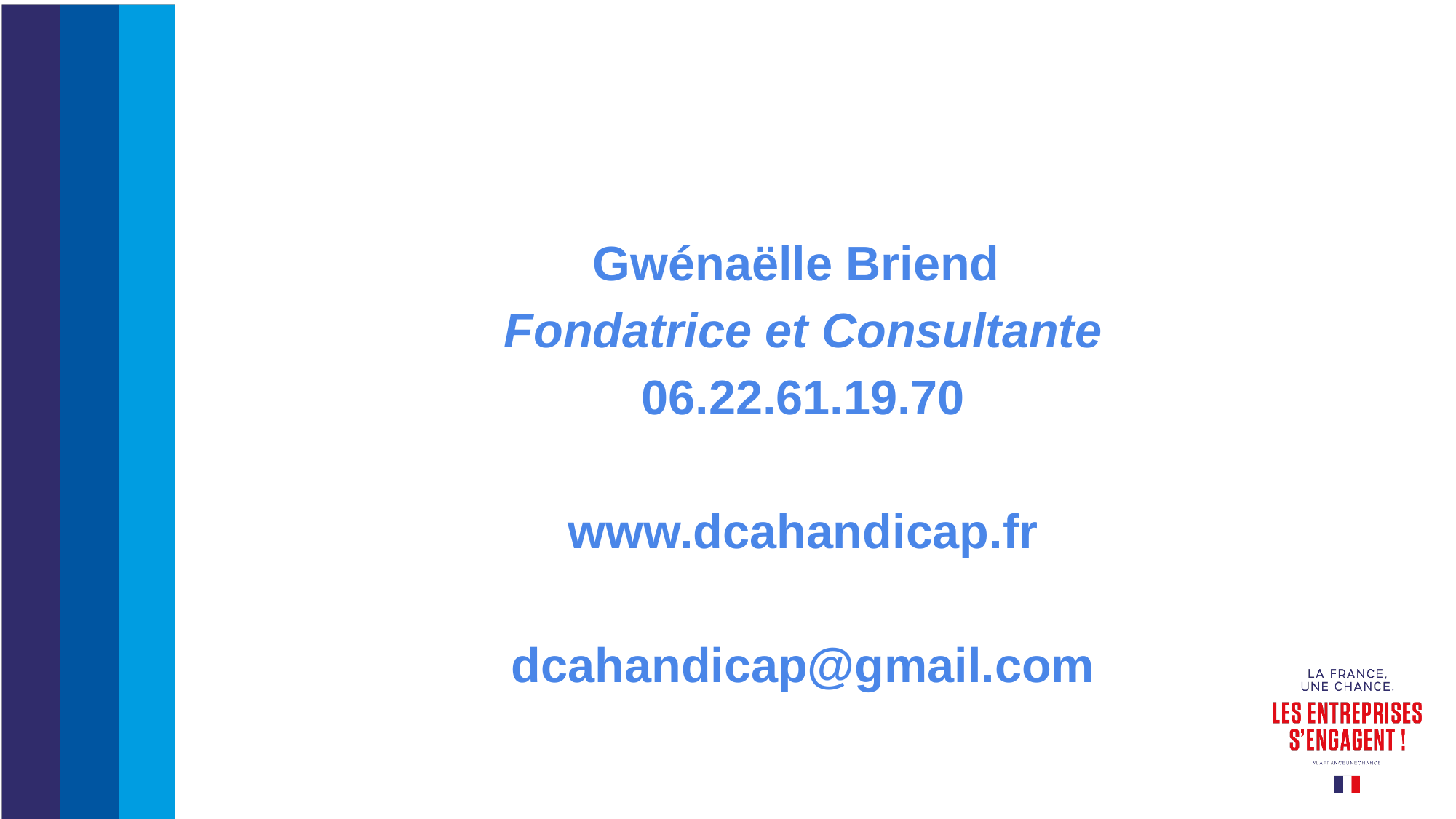

#
Gwénaëlle Briend
Fondatrice et Consultante
06.22.61.19.70

www.dcahandicap.fr

dcahandicap@gmail.com